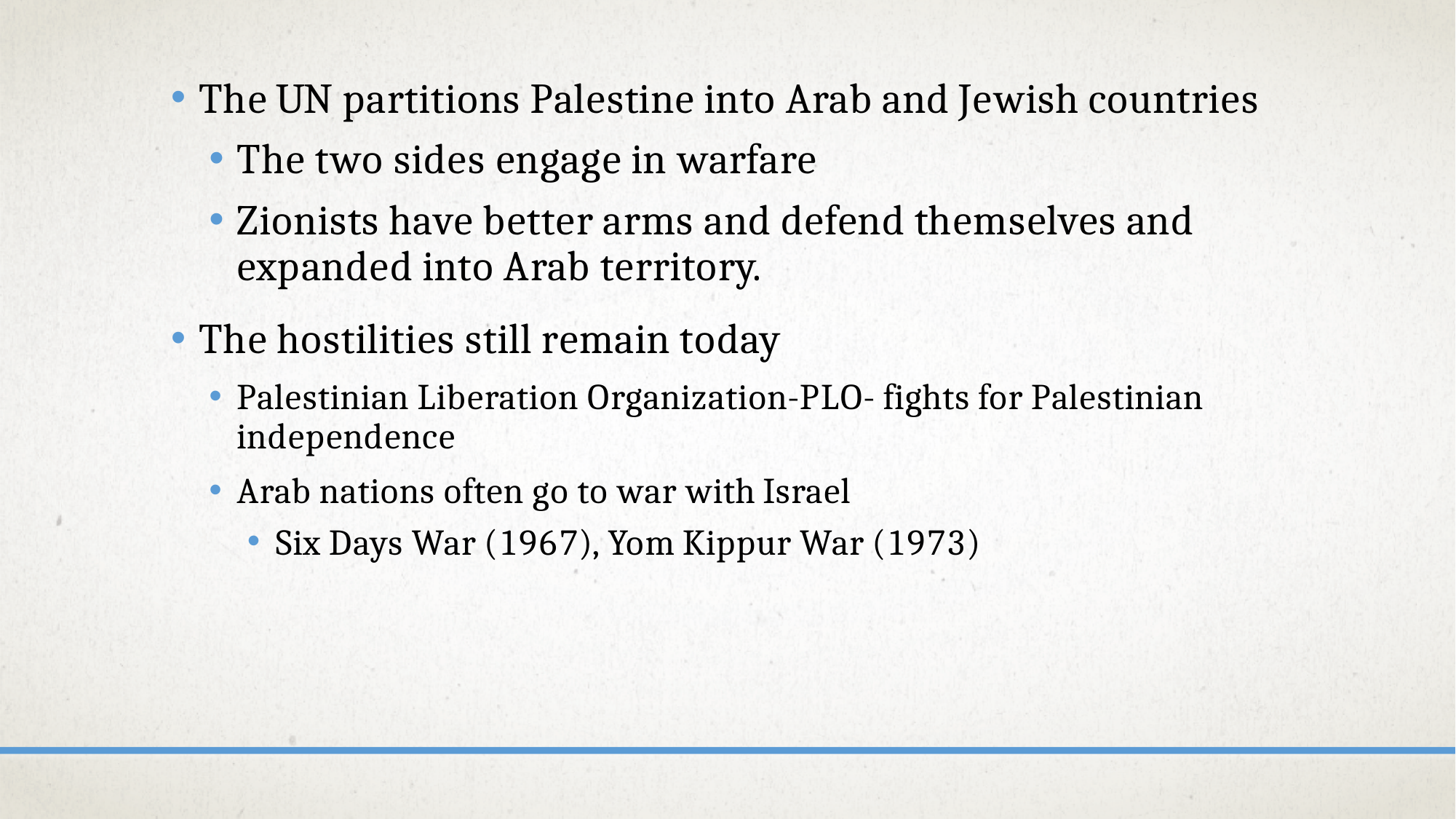

The UN partitions Palestine into Arab and Jewish countries
The two sides engage in warfare
Zionists have better arms and defend themselves and expanded into Arab territory.
The hostilities still remain today
Palestinian Liberation Organization-PLO- fights for Palestinian independence
Arab nations often go to war with Israel
Six Days War (1967), Yom Kippur War (1973)